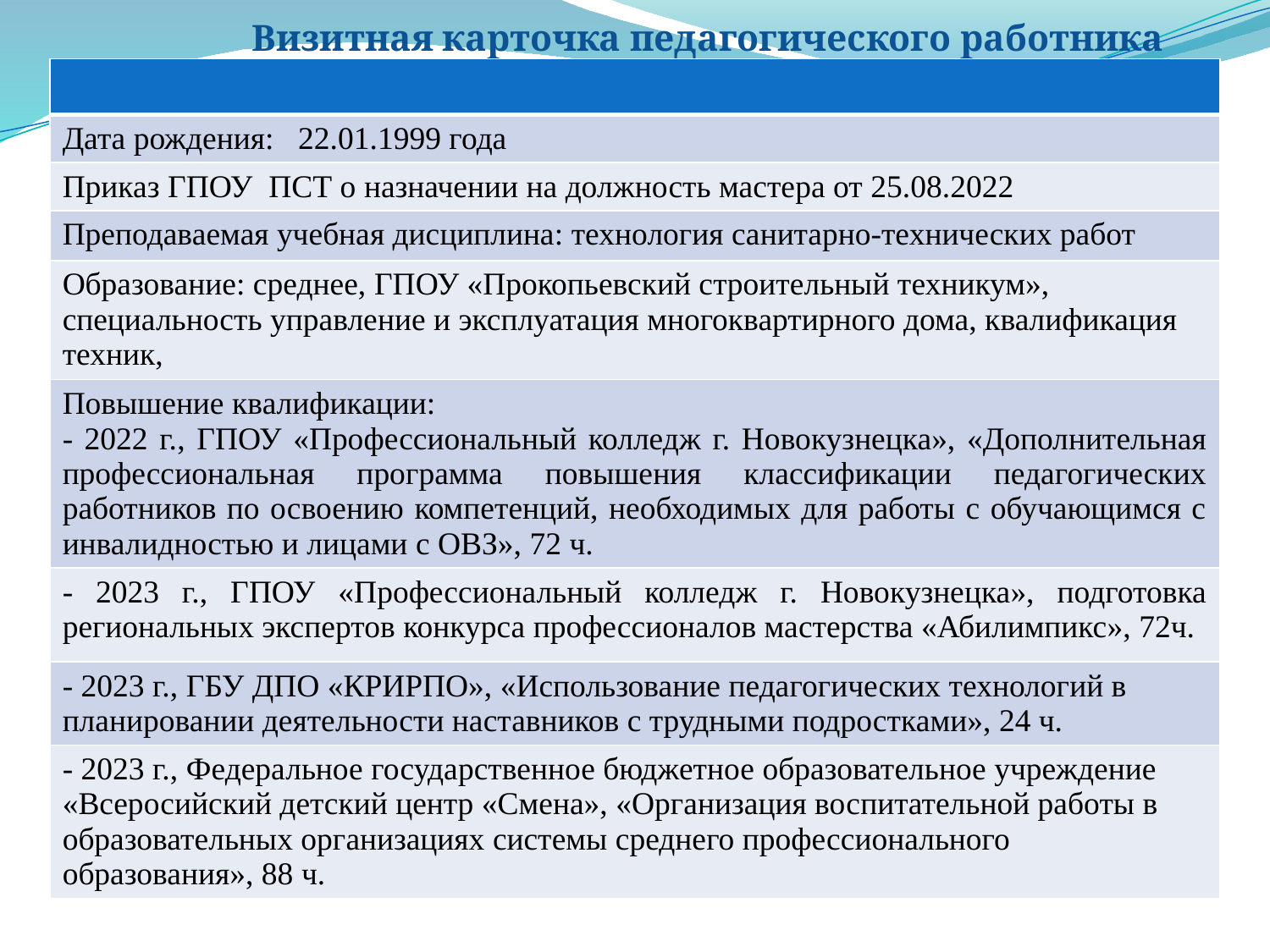

# Визитная карточка педагогического работника
|  |
| --- |
| Дата рождения: 22.01.1999 года |
| Приказ ГПОУ ПСТ о назначении на должность мастера от 25.08.2022 |
| Преподаваемая учебная дисциплина: технология санитарно-технических работ |
| Образование: среднее, ГПОУ «Прокопьевский строительный техникум», специальность управление и эксплуатация многоквартирного дома, квалификация техник, |
| Повышение квалификации: - 2022 г., ГПОУ «Профессиональный колледж г. Новокузнецка», «Дополнительная профессиональная программа повышения классификации педагогических работников по освоению компетенций, необходимых для работы с обучающимся с инвалидностью и лицами с ОВЗ», 72 ч. |
| - 2023 г., ГПОУ «Профессиональный колледж г. Новокузнецка», подготовка региональных экспертов конкурса профессионалов мастерства «Абилимпикс», 72ч. |
| - 2023 г., ГБУ ДПО «КРИРПО», «Использование педагогических технологий в планировании деятельности наставников с трудными подростками», 24 ч. |
| - 2023 г., Федеральное государственное бюджетное образовательное учреждение «Всеросийский детский центр «Смена», «Организация воспитательной работы в образовательных организациях системы среднего профессионального образования», 88 ч. |